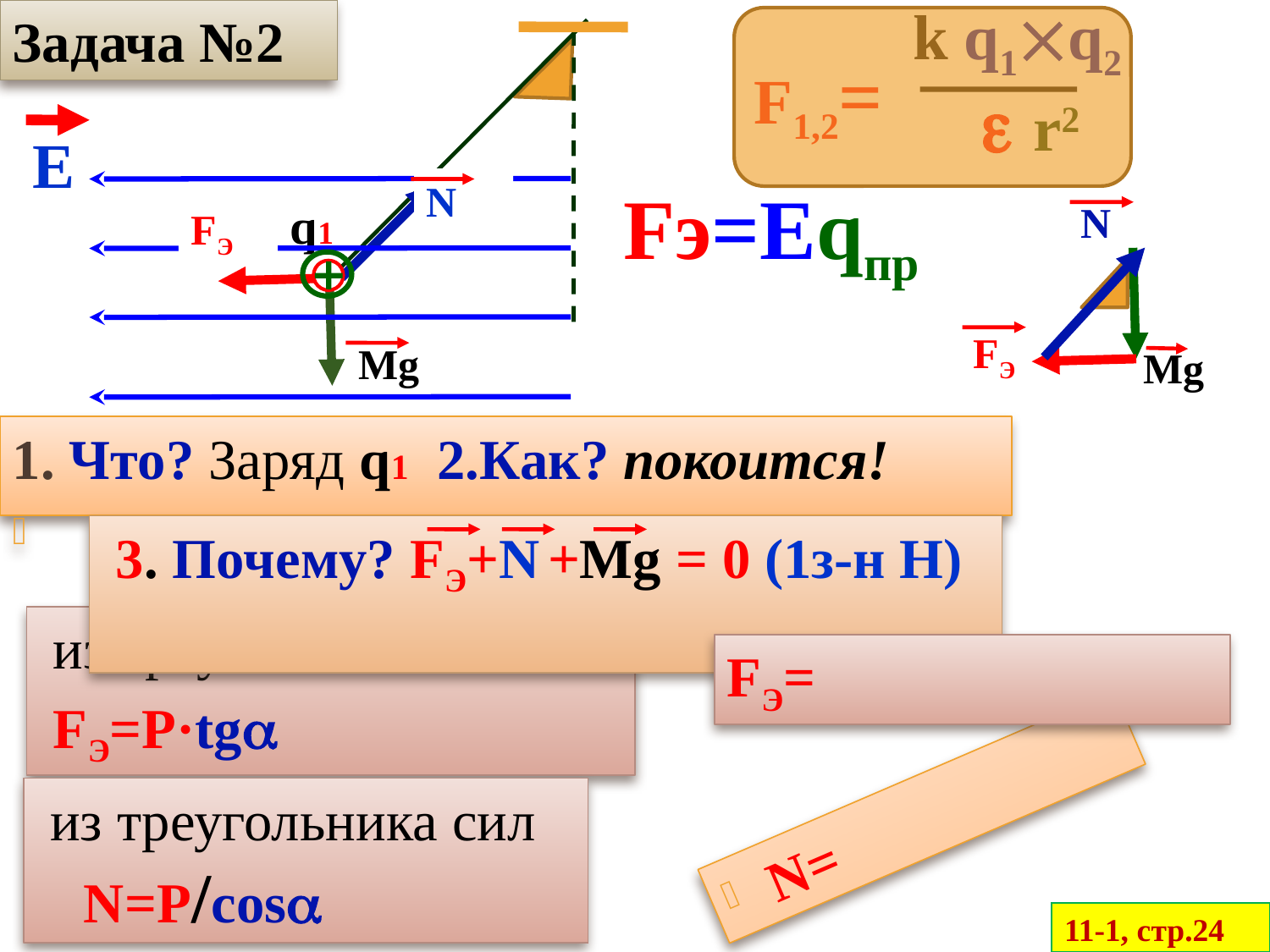

Задача №2
k q1×q2
F1,2=
    ε r2

Е

N

Fэ=Eqпр
q1
N

FЭ

Mg

FЭ

Mg

1. Что? Заряд q1  2.Как? покоится!

 3. Почему? FЭ+N +Mg = 0 (1з-н Н)

 из треугольника сил
 FЭ=Р·tgα
FЭ=
N=
 из треугольника сил N=Р/соsα
11-1, стр.24